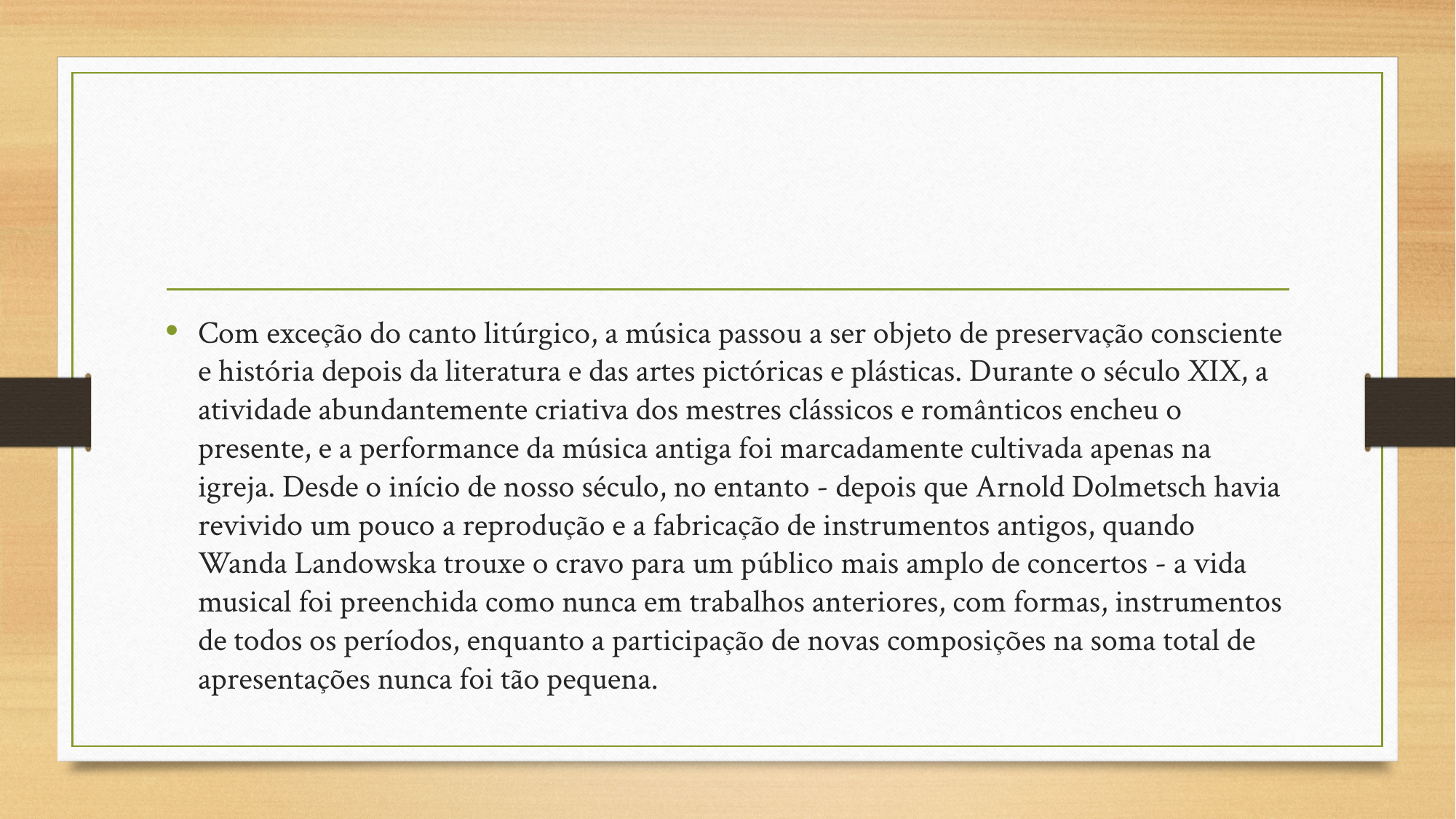

#
Com exceção do canto litúrgico, a música passou a ser objeto de preservação consciente e história depois da literatura e das artes pictóricas e plásticas. Durante o século XIX, a atividade abundantemente criativa dos mestres clássicos e românticos encheu o presente, e a performance da música antiga foi marcadamente cultivada apenas na igreja. Desde o início de nosso século, no entanto - depois que Arnold Dolmetsch havia revivido um pouco a reprodução e a fabricação de instrumentos antigos, quando Wanda Landowska trouxe o cravo para um público mais amplo de concertos - a vida musical foi preenchida como nunca em trabalhos anteriores, com formas, instrumentos de todos os períodos, enquanto a participação de novas composições na soma total de apresentações nunca foi tão pequena.